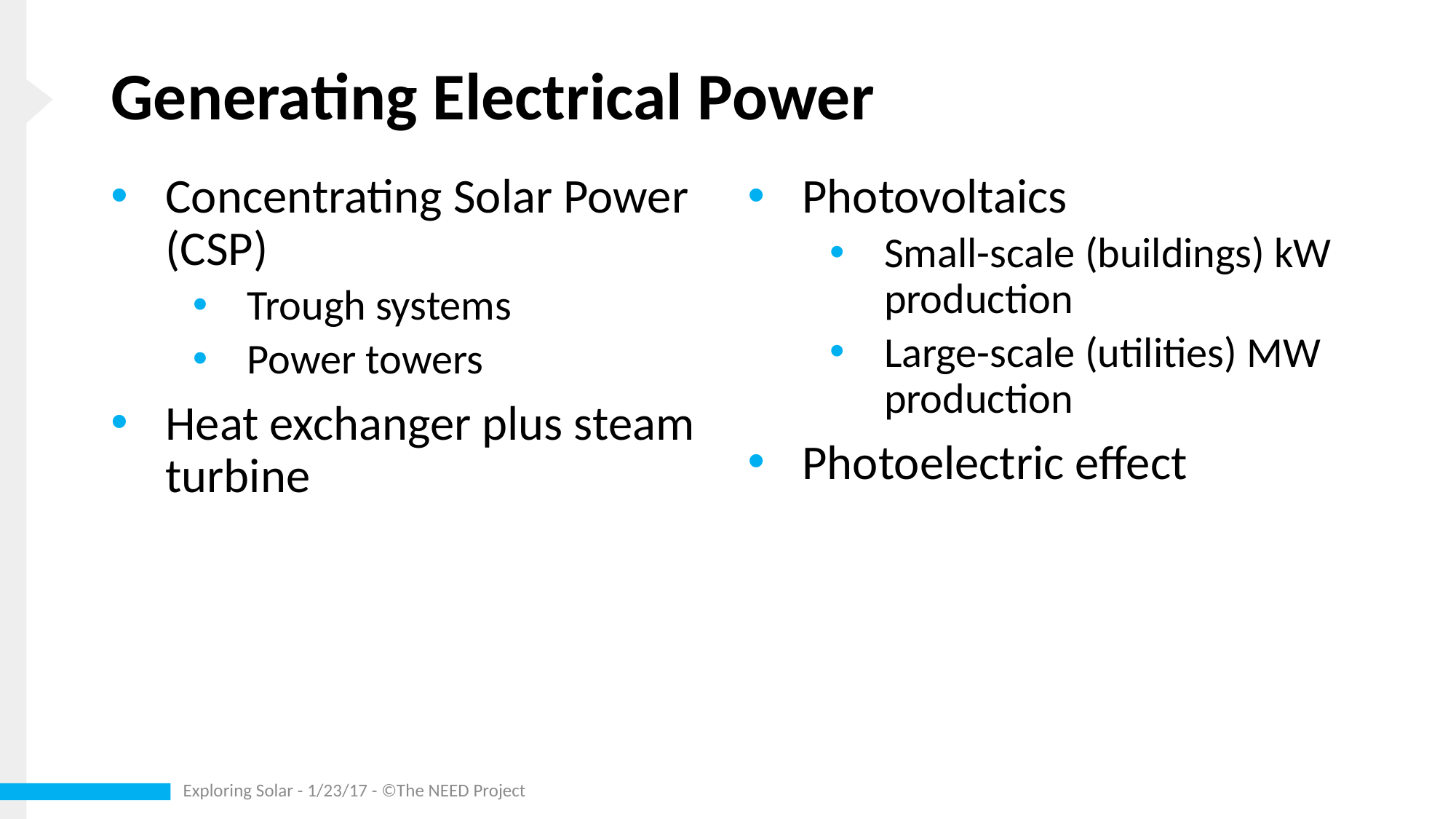

# Generating Electrical Power
Concentrating Solar Power (CSP)
Trough systems
Power towers
Heat exchanger plus steam turbine

Photovoltaics
Small-scale (buildings) kW production
Large-scale (utilities) MW production
Photoelectric effect

Exploring Solar - 1/23/17 - ©The NEED Project